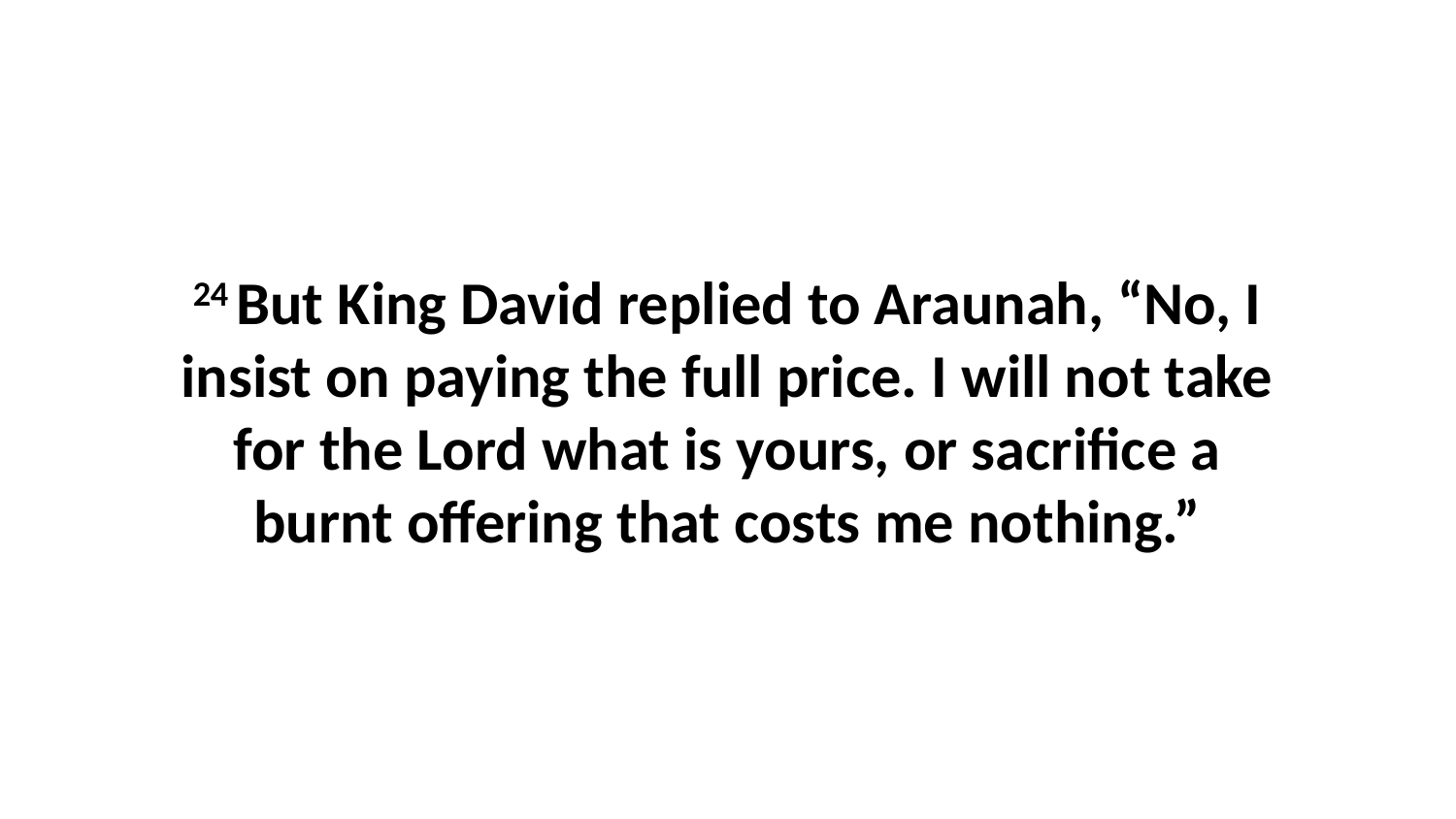

24 But King David replied to Araunah, “No, I insist on paying the full price. I will not take for the Lord what is yours, or sacrifice a burnt offering that costs me nothing.”